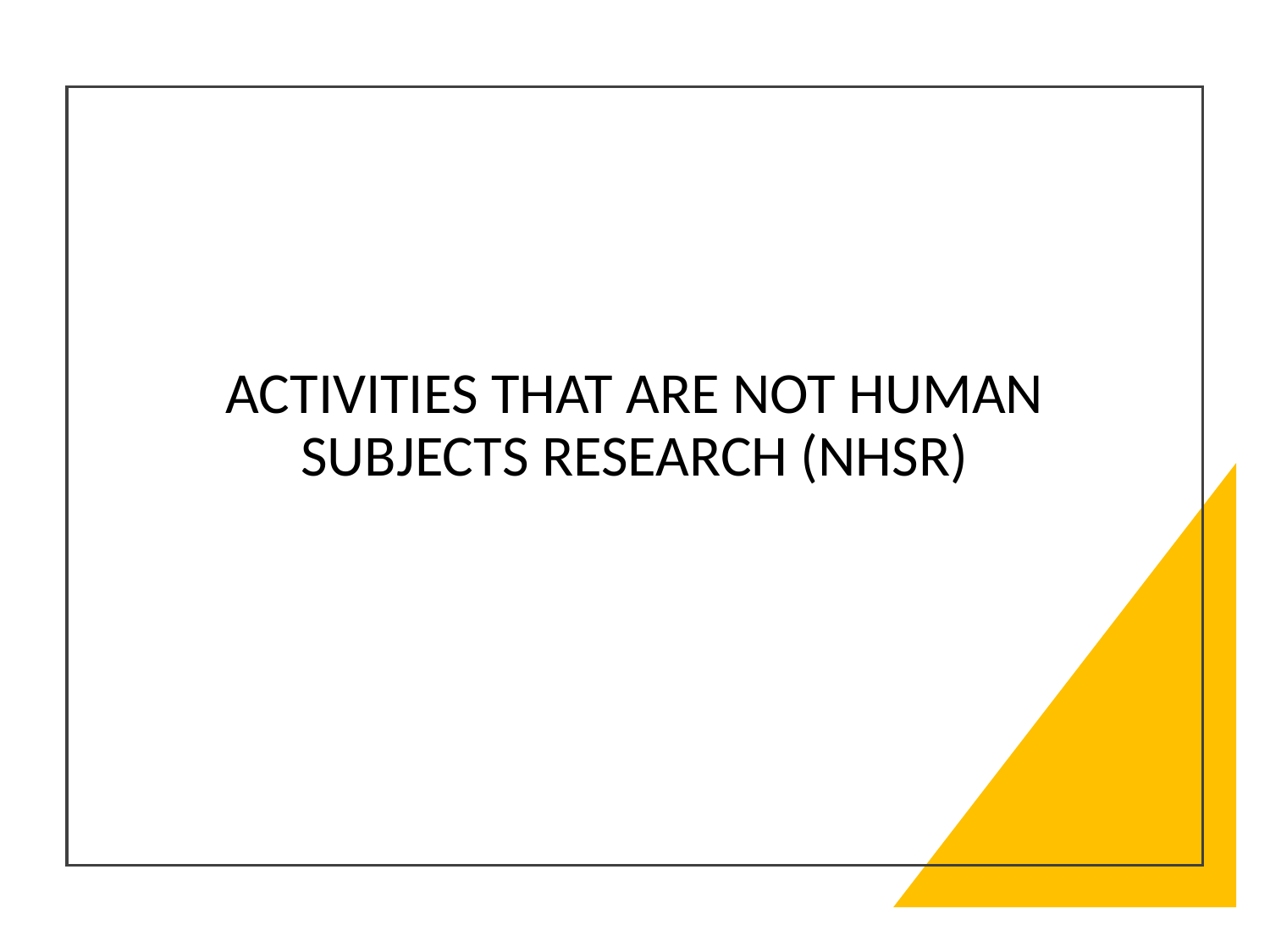

# ACTIVITIES THAT ARE NOT HUMAN SUBJECTS RESEARCH (NHSR)